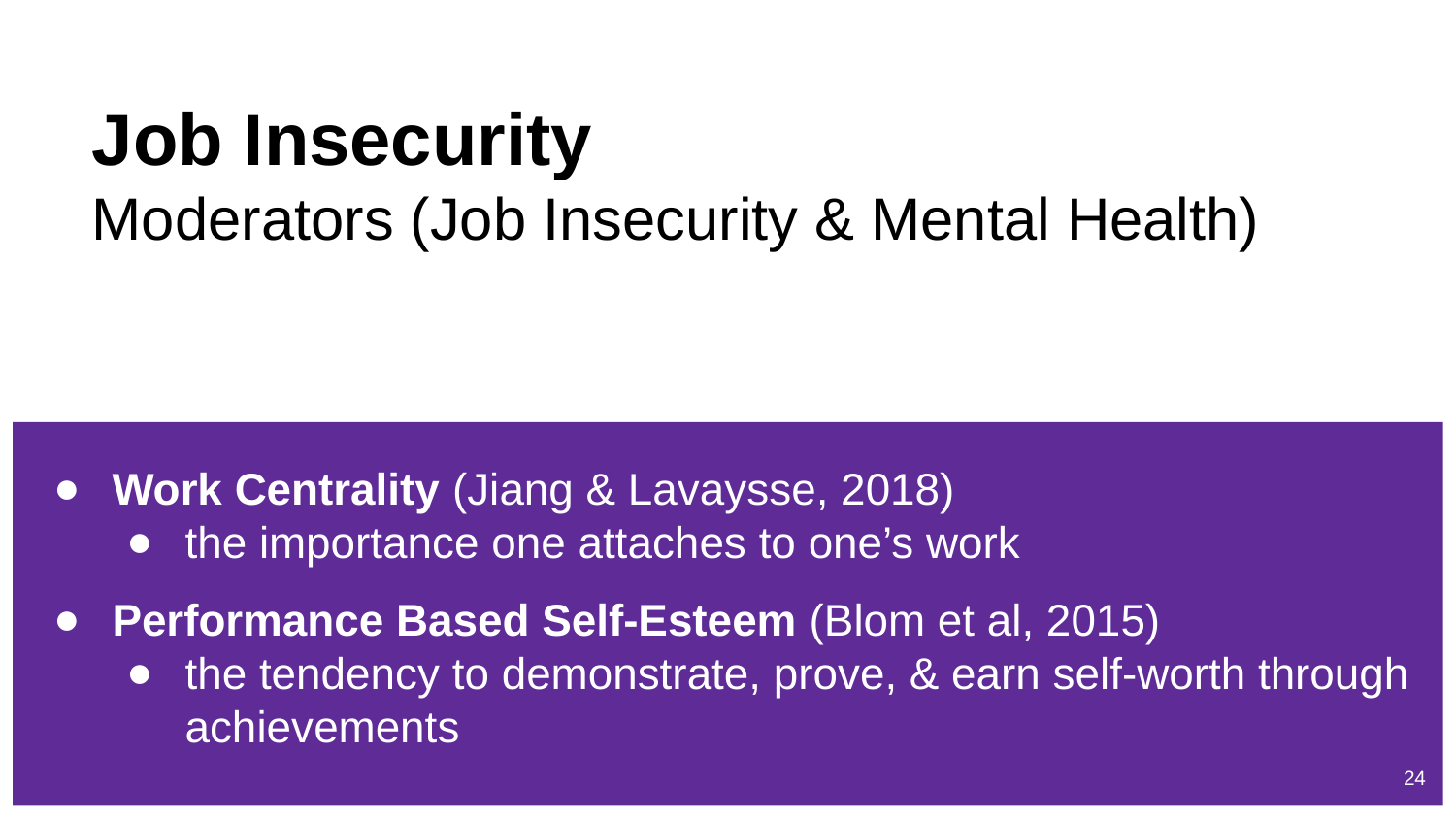

# Job Insecurity
Moderators (Job Insecurity & Mental Health)
Work Centrality (Jiang & Lavaysse, 2018)
the importance one attaches to one’s work
Performance Based Self-Esteem (Blom et al, 2015)
the tendency to demonstrate, prove, & earn self-worth through achievements

24